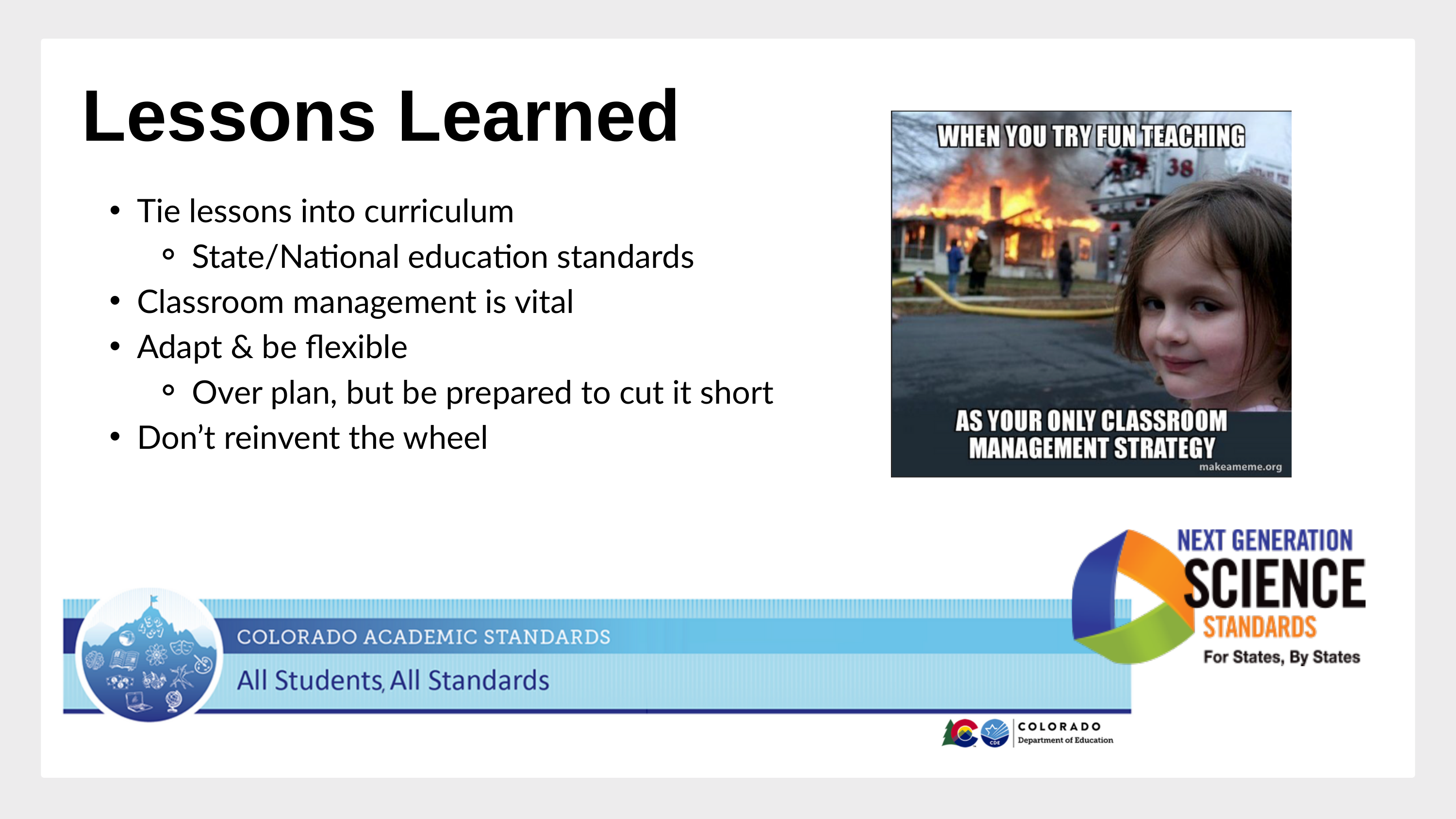

Lessons Learned

Tie lessons into curriculum
State/National education standards
Classroom management is vital
Adapt & be flexible
Over plan, but be prepared to cut it short
Don’t reinvent the wheel